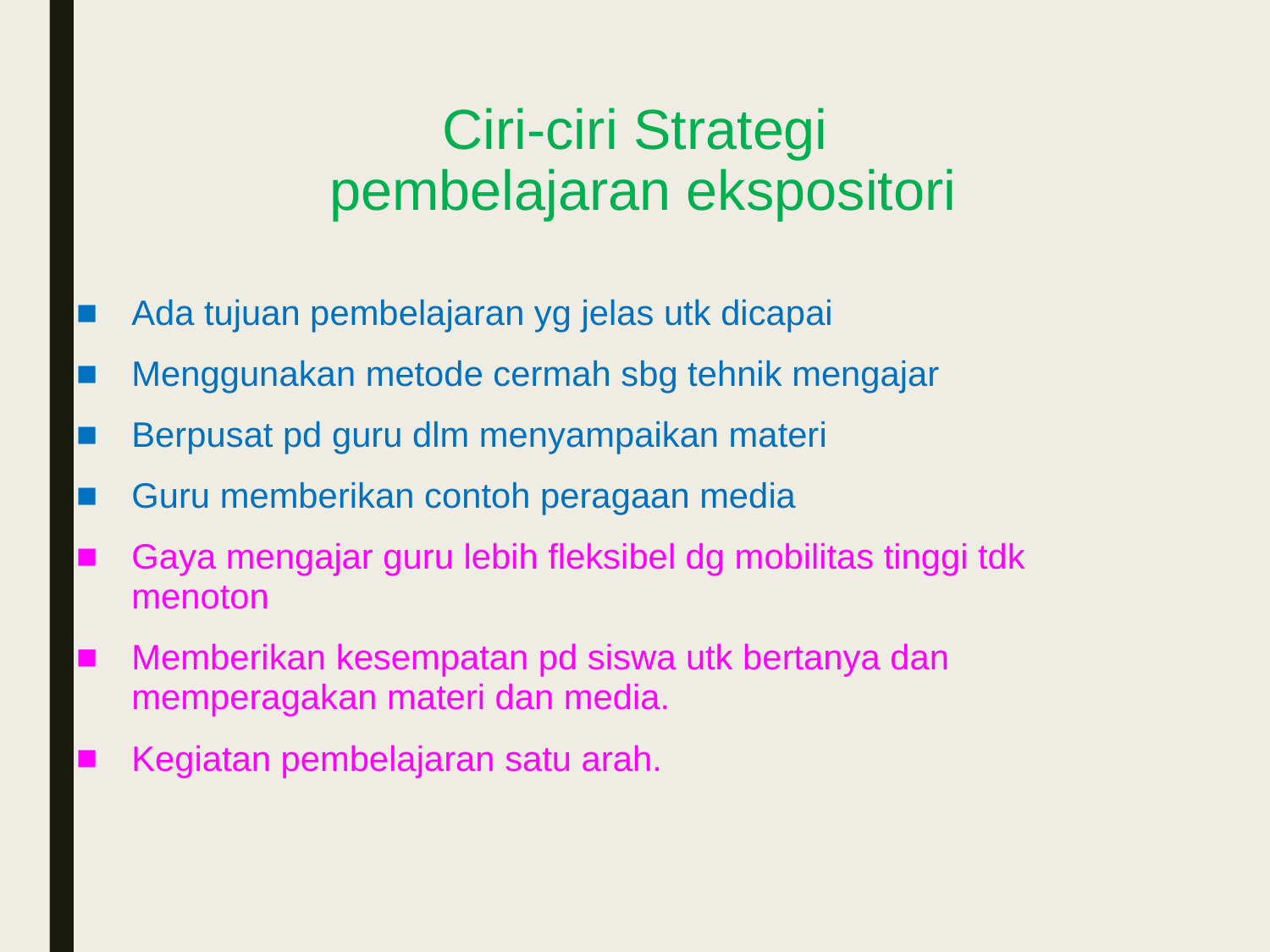

# Ciri-ciri Strategi pembelajaran ekspositori

Ada tujuan pembelajaran yg jelas utk dicapai
Menggunakan metode cermah sbg tehnik mengajar
Berpusat pd guru dlm menyampaikan materi
Guru memberikan contoh peragaan media
Gaya mengajar guru lebih fleksibel dg mobilitas tinggi tdk menoton
Memberikan kesempatan pd siswa utk bertanya dan memperagakan materi dan media.
Kegiatan pembelajaran satu arah.